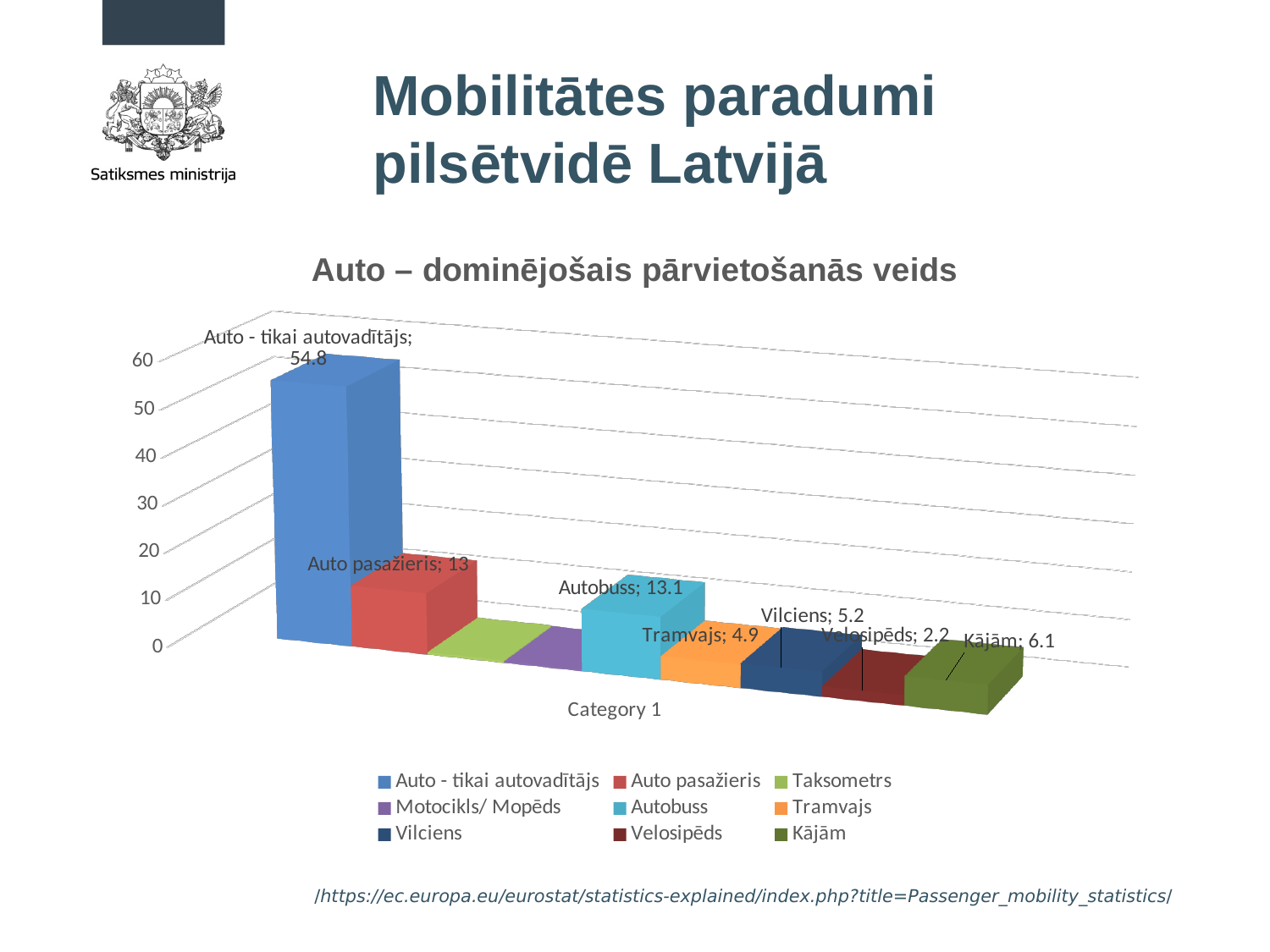

# Mobilitātes paradumi pilsētvidē Latvijā

[unsupported chart]

/https://ec.europa.eu/eurostat/statistics-explained/index.php?title=Passenger_mobility_statistics/